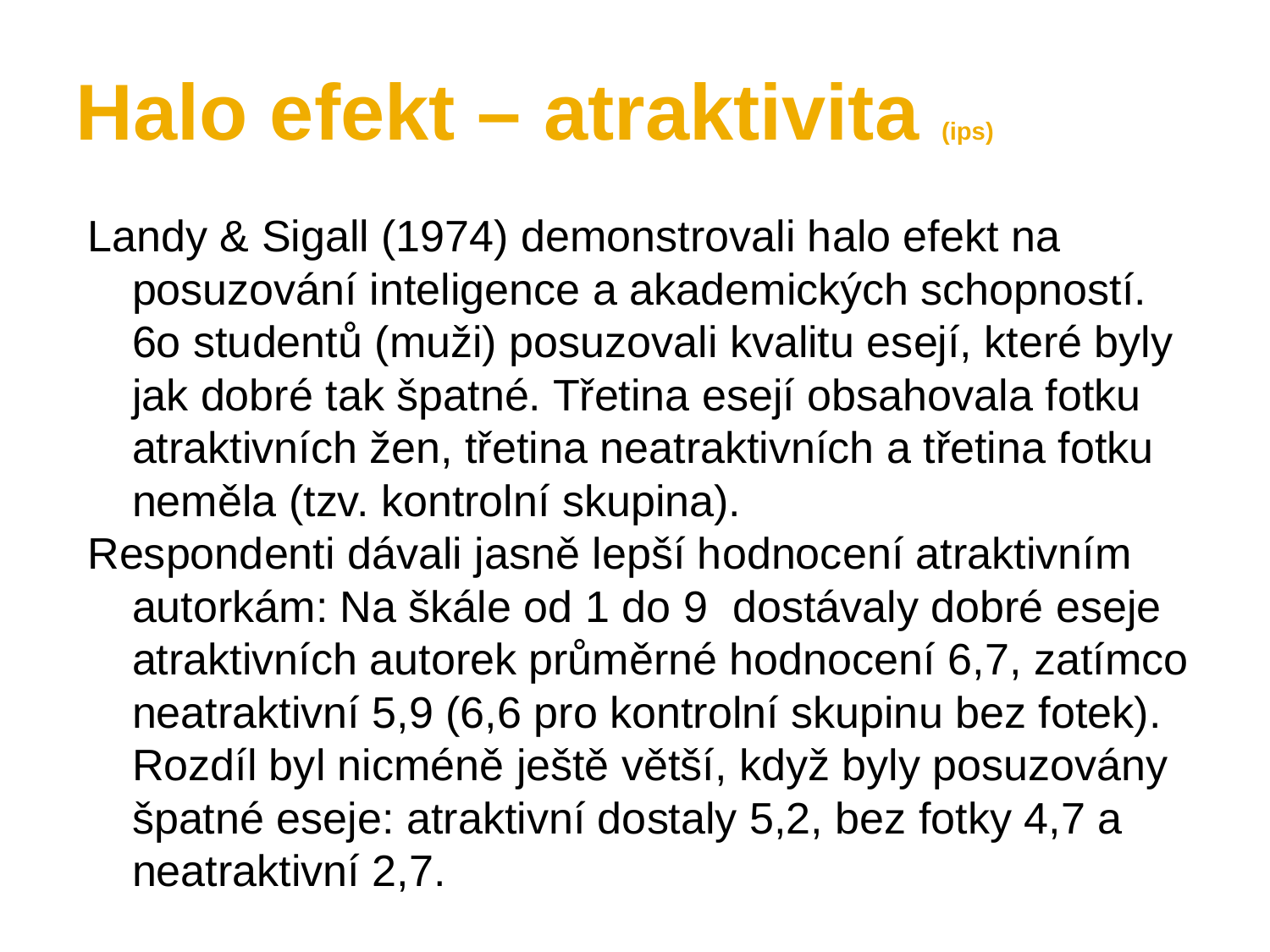

Halo efekt – atraktivita (ips)
Landy & Sigall (1974) demonstrovali halo efekt na posuzování inteligence a akademických schopností. 6o studentů (muži) posuzovali kvalitu esejí, které byly jak dobré tak špatné. Třetina esejí obsahovala fotku atraktivních žen, třetina neatraktivních a třetina fotku neměla (tzv. kontrolní skupina).
Respondenti dávali jasně lepší hodnocení atraktivním autorkám: Na škále od 1 do 9  dostávaly dobré eseje atraktivních autorek průměrné hodnocení 6,7, zatímco neatraktivní 5,9 (6,6 pro kontrolní skupinu bez fotek). Rozdíl byl nicméně ještě větší, když byly posuzovány špatné eseje: atraktivní dostaly 5,2, bez fotky 4,7 a neatraktivní 2,7.